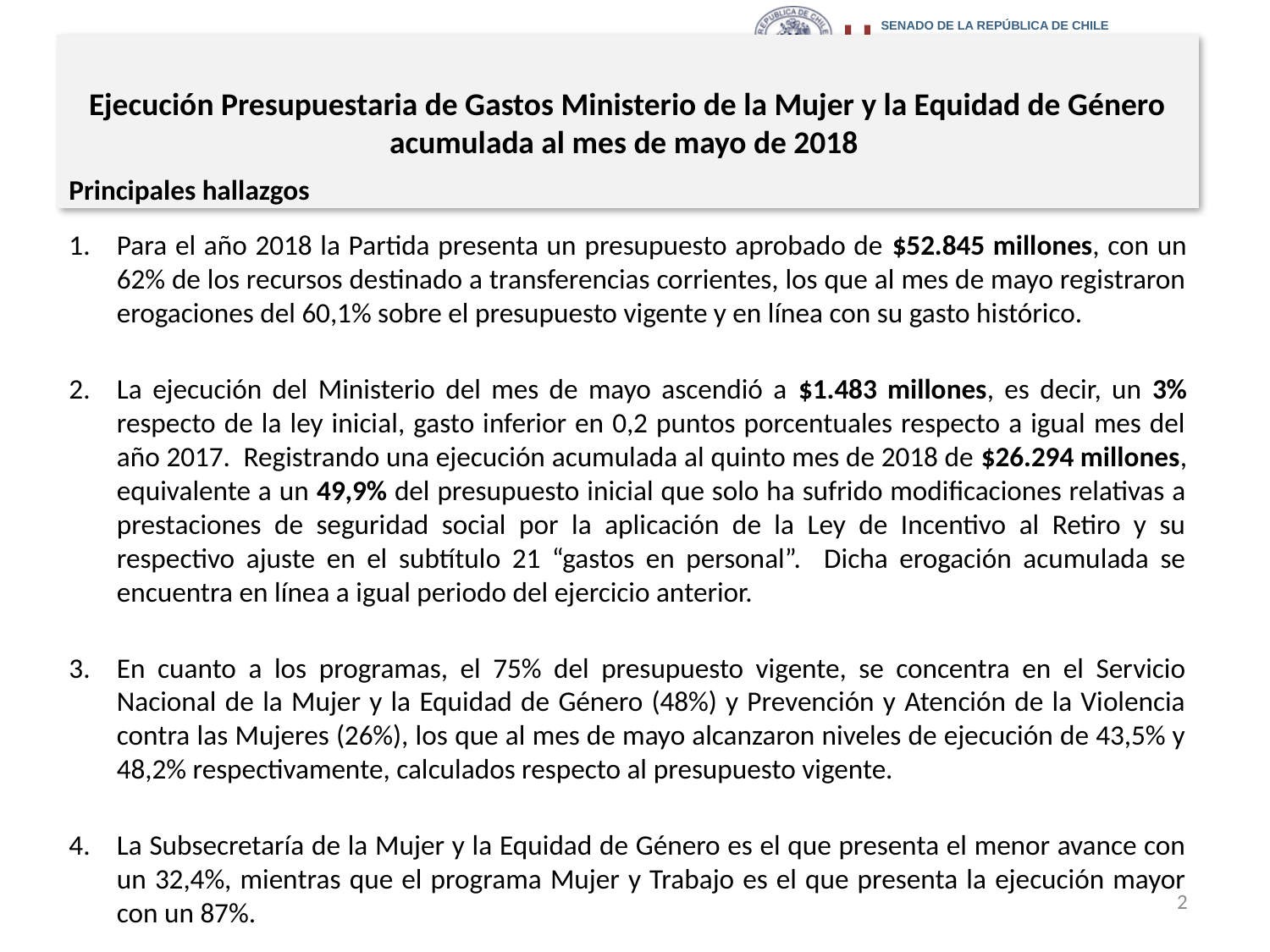

# Ejecución Presupuestaria de Gastos Ministerio de la Mujer y la Equidad de Género acumulada al mes de mayo de 2018
Principales hallazgos
Para el año 2018 la Partida presenta un presupuesto aprobado de $52.845 millones, con un 62% de los recursos destinado a transferencias corrientes, los que al mes de mayo registraron erogaciones del 60,1% sobre el presupuesto vigente y en línea con su gasto histórico.
La ejecución del Ministerio del mes de mayo ascendió a $1.483 millones, es decir, un 3% respecto de la ley inicial, gasto inferior en 0,2 puntos porcentuales respecto a igual mes del año 2017.  Registrando una ejecución acumulada al quinto mes de 2018 de $26.294 millones, equivalente a un 49,9% del presupuesto inicial que solo ha sufrido modificaciones relativas a prestaciones de seguridad social por la aplicación de la Ley de Incentivo al Retiro y su respectivo ajuste en el subtítulo 21 “gastos en personal”.  Dicha erogación acumulada se encuentra en línea a igual periodo del ejercicio anterior.
En cuanto a los programas, el 75% del presupuesto vigente, se concentra en el Servicio Nacional de la Mujer y la Equidad de Género (48%) y Prevención y Atención de la Violencia contra las Mujeres (26%), los que al mes de mayo alcanzaron niveles de ejecución de 43,5% y 48,2% respectivamente, calculados respecto al presupuesto vigente.
La Subsecretaría de la Mujer y la Equidad de Género es el que presenta el menor avance con un 32,4%, mientras que el programa Mujer y Trabajo es el que presenta la ejecución mayor con un 87%.

2